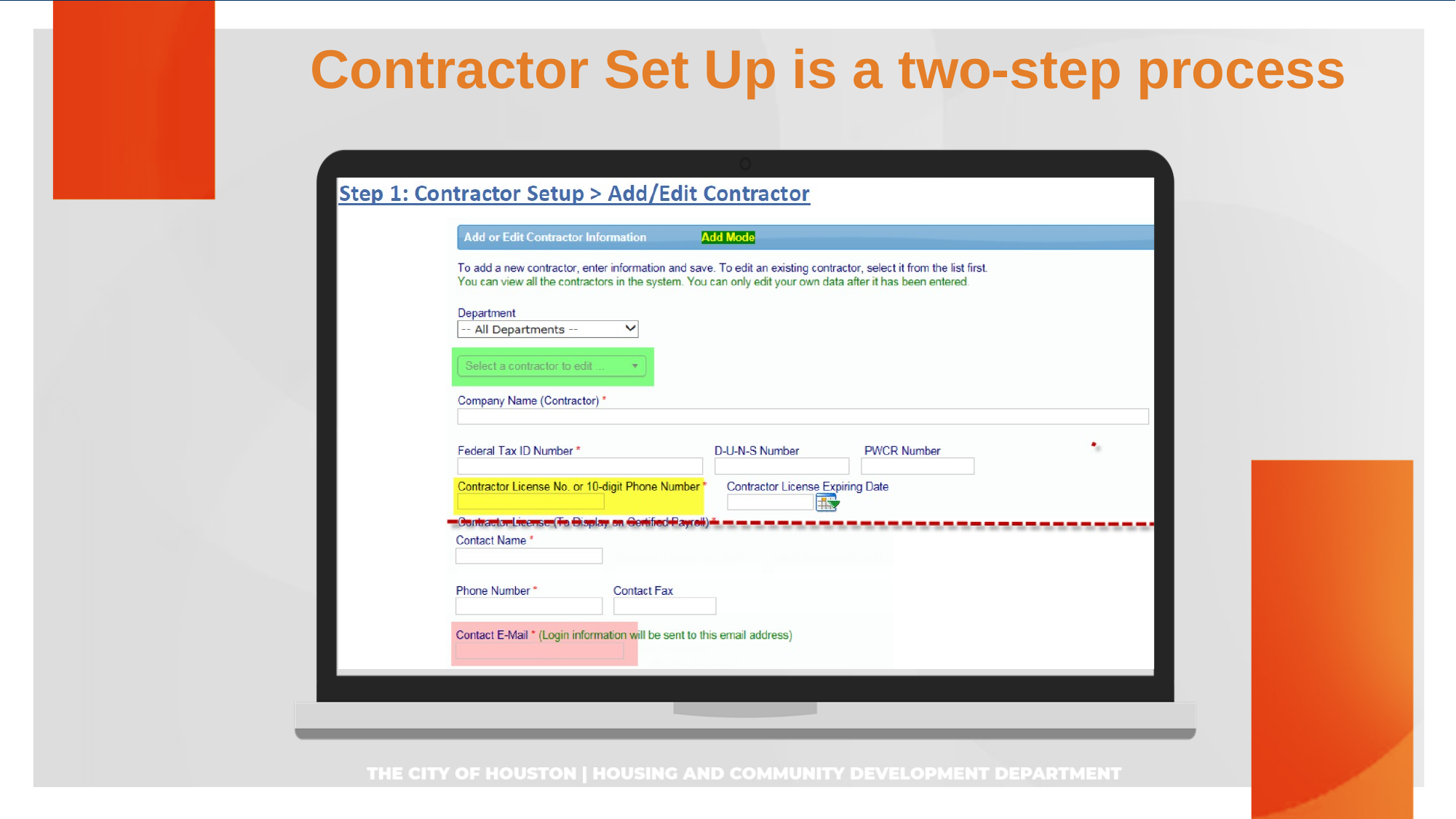

# Contractor Set Up is a two-step process